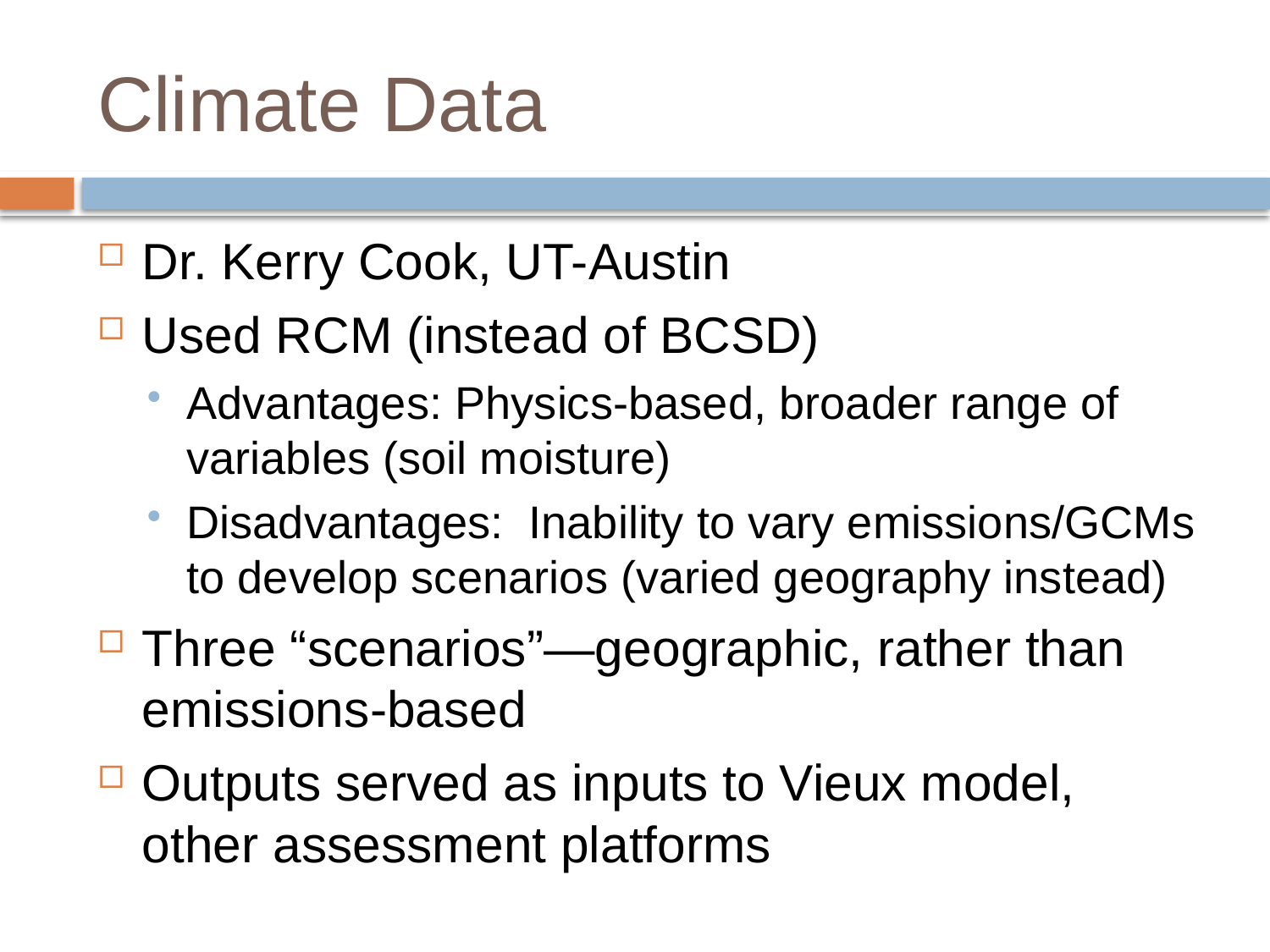

# Climate Data
Dr. Kerry Cook, UT-Austin
Used RCM (instead of BCSD)
Advantages: Physics-based, broader range of variables (soil moisture)
Disadvantages:  Inability to vary emissions/GCMs to develop scenarios (varied geography instead)
Three “scenarios”—geographic, rather than emissions-based
Outputs served as inputs to Vieux model, other assessment platforms